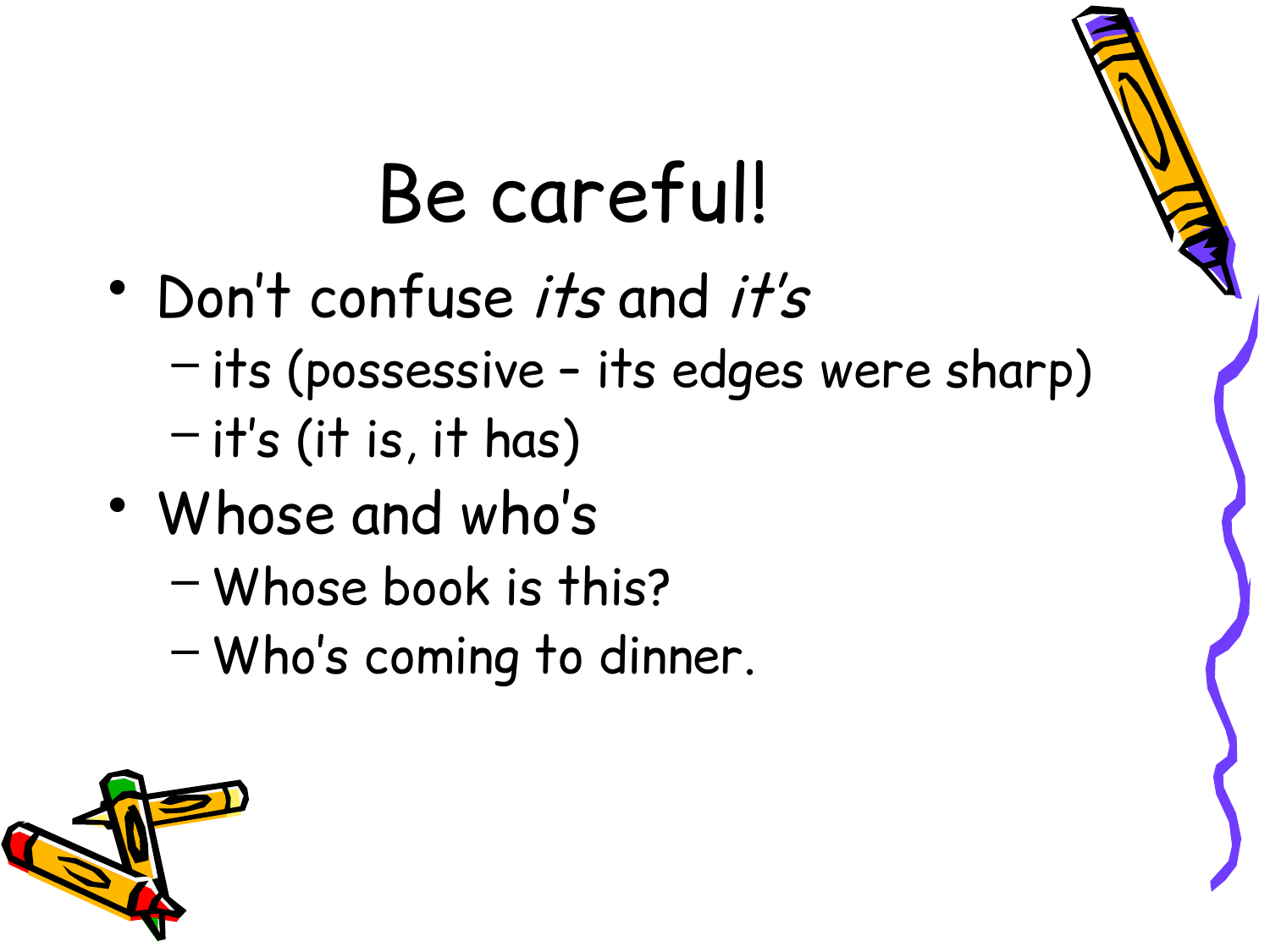

# Be careful!
Don’t confuse its and it’s
its (possessive – its edges were sharp)
it’s (it is, it has)
Whose and who’s
Whose book is this?
Who’s coming to dinner.